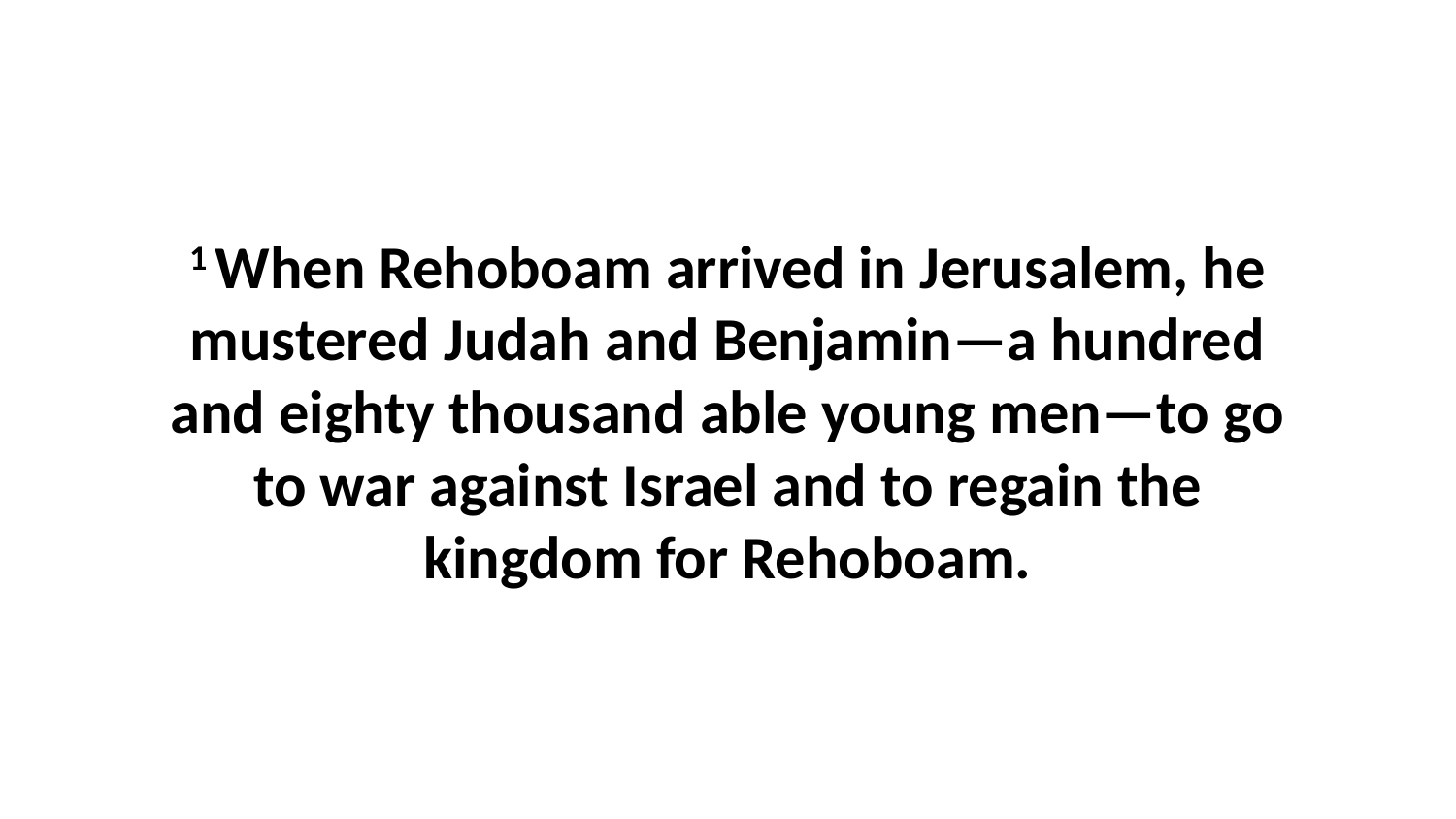

1 When Rehoboam arrived in Jerusalem, he mustered Judah and Benjamin—a hundred and eighty thousand able young men—to go to war against Israel and to regain the kingdom for Rehoboam.